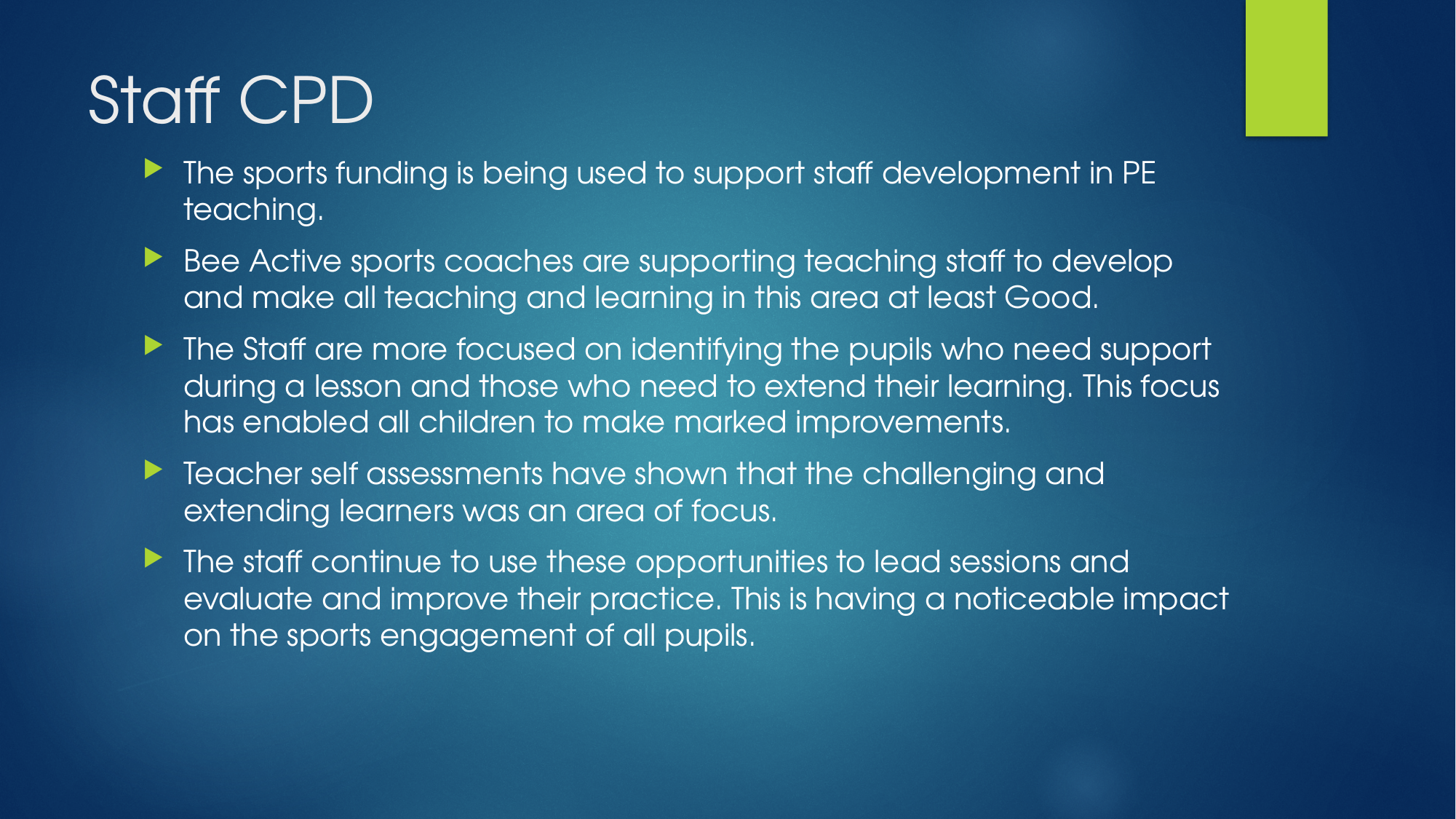

# Staff CPD
The sports funding is being used to support staff development in PE teaching.
Bee Active sports coaches are supporting teaching staff to develop and make all teaching and learning in this area at least Good.
The Staff are more focused on identifying the pupils who need support during a lesson and those who need to extend their learning. This focus has enabled all children to make marked improvements.
Teacher self assessments have shown that the challenging and extending learners was an area of focus.
The staff continue to use these opportunities to lead sessions and evaluate and improve their practice. This is having a noticeable impact on the sports engagement of all pupils.